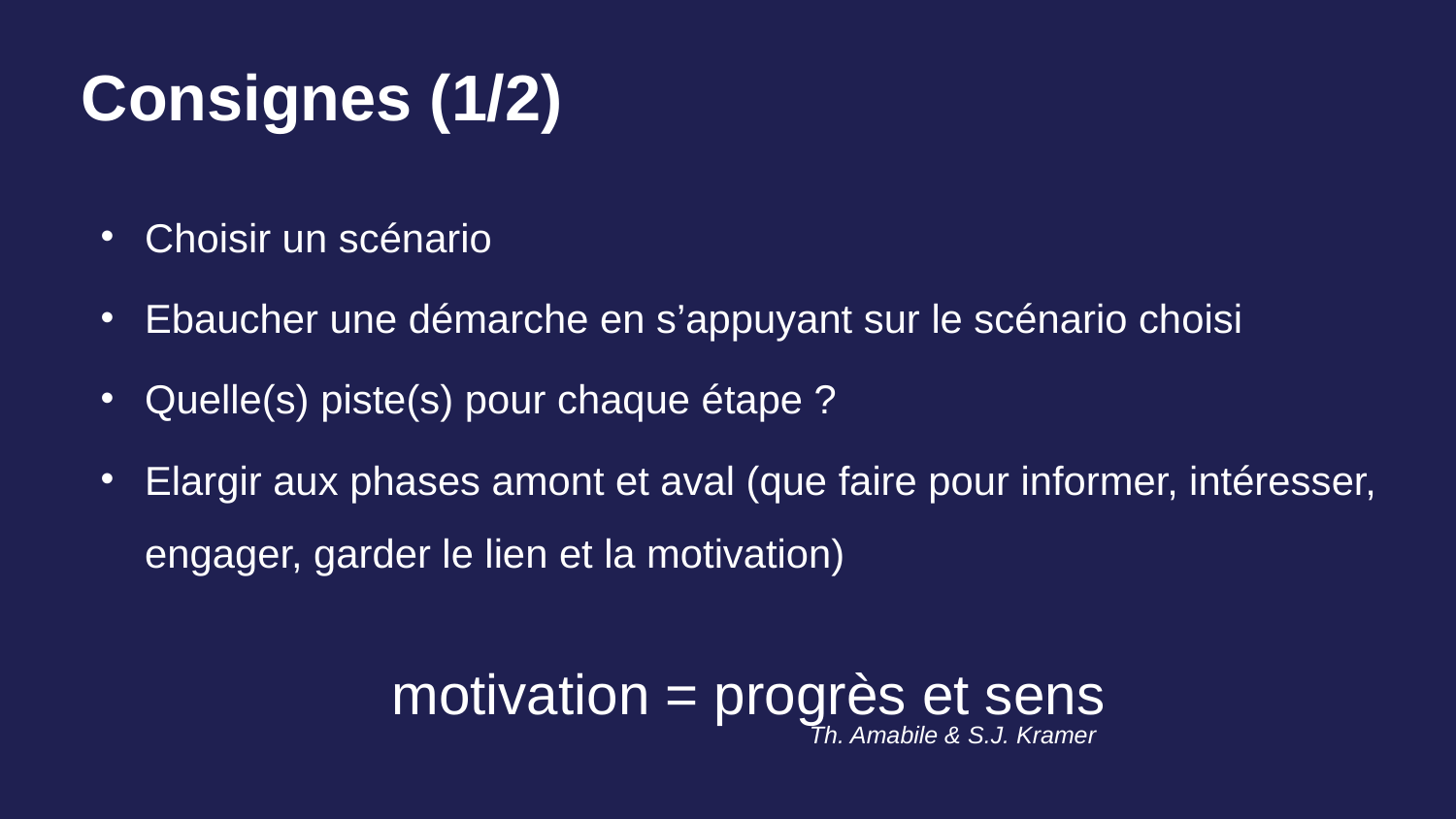

# Consignes (1/2)
Choisir un scénario
Ebaucher une démarche en s’appuyant sur le scénario choisi
Quelle(s) piste(s) pour chaque étape ?
Elargir aux phases amont et aval (que faire pour informer, intéresser, engager, garder le lien et la motivation)
motivation = progrès et sens

Th. Amabile & S.J. Kramer